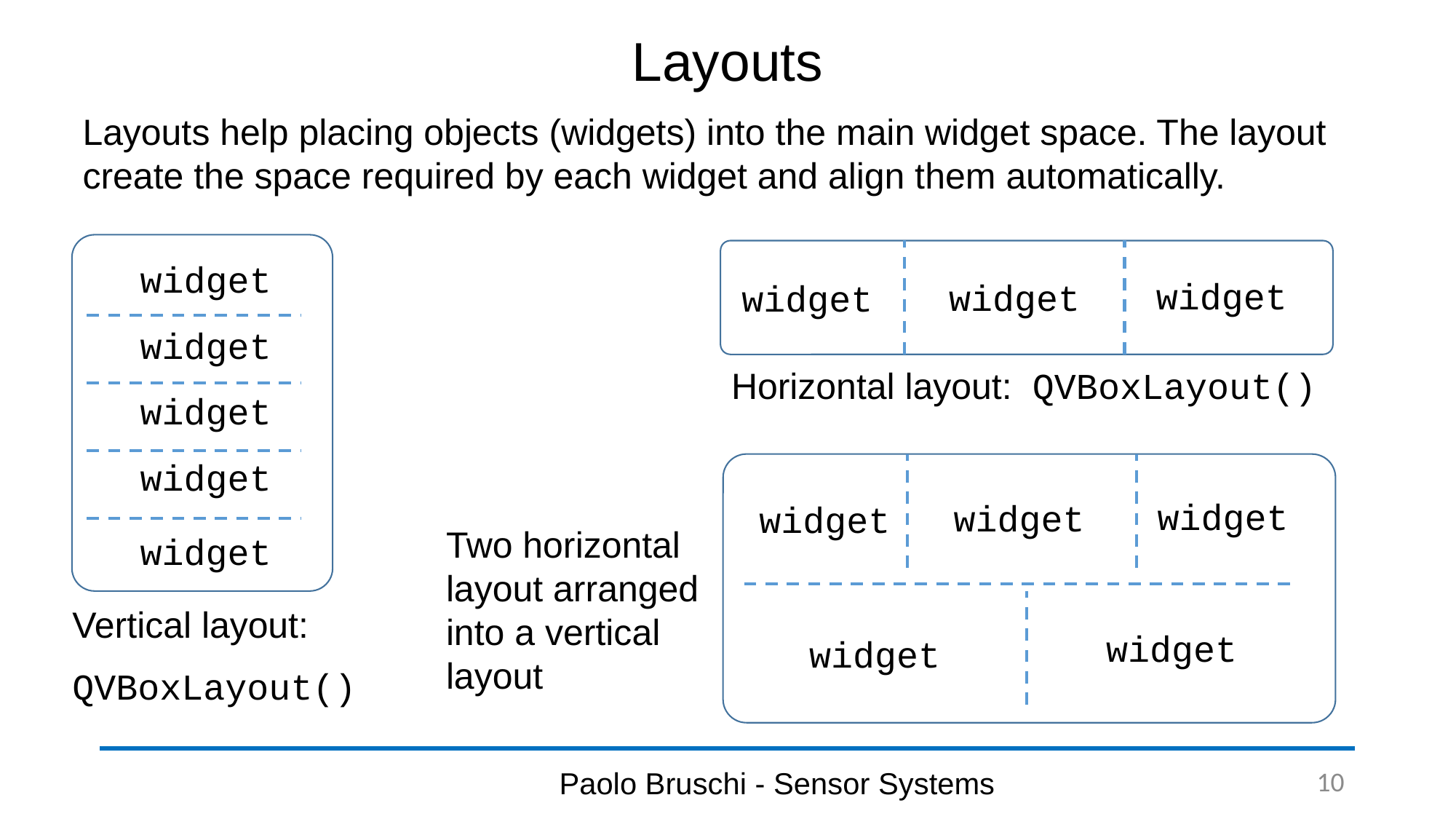

# Layouts
Layouts help placing objects (widgets) into the main widget space. The layout create the space required by each widget and align them automatically.

widget
widget
widget
widget
widget
Horizontal layout:  QVBoxLayout()
widget
widget

widget
widget
widget
Two horizontal layout arranged into a vertical layout
widget
Vertical layout:
QVBoxLayout()
widget
widget
10